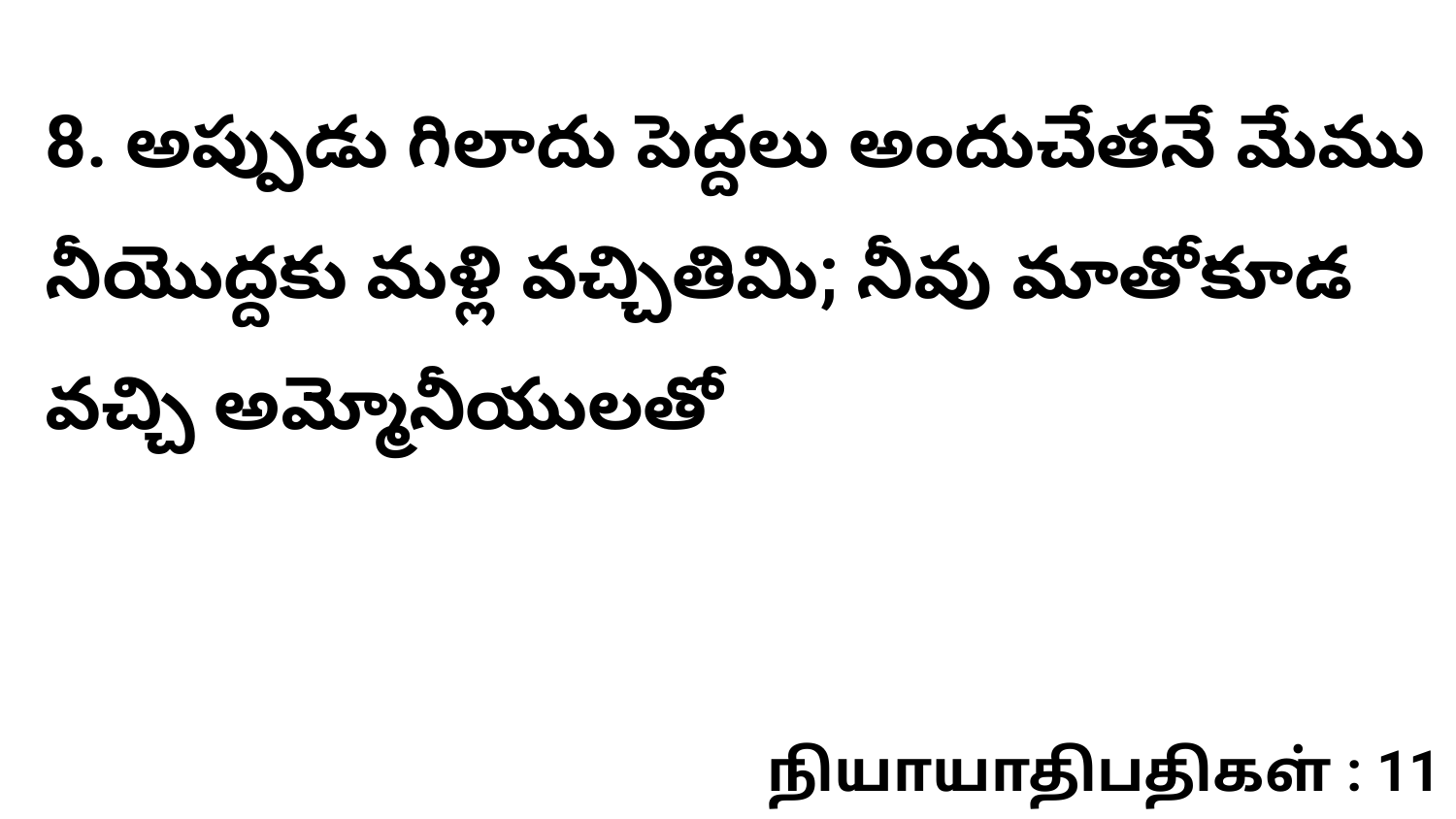

8. అప్పుడు గిలాదు పెద్దలు అందుచేతనే మేము నీయొద్దకు మళ్లి వచ్చితివిు; నీవు మాతోకూడ వచ్చి అమ్మోనీయులతో
நியாயாதிபதிகள் : 11